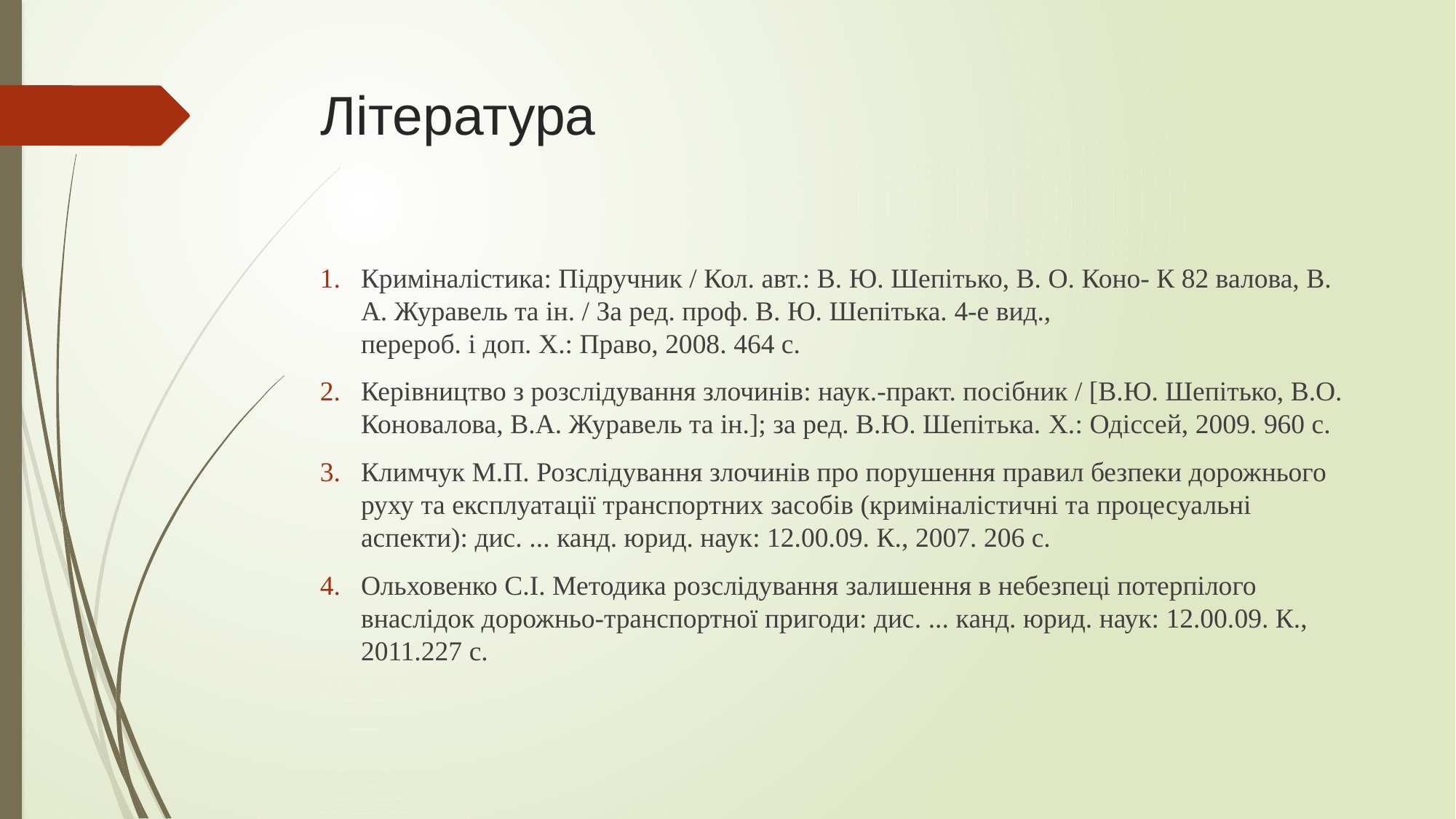

# Література
Криміналістика: Підручник / Кол. авт.: В. Ю. Шепітько, В. О. Коно- К 82 валова, В. А. Журавель та ін. / За ред. проф. В. Ю. Шепітька. 4-е вид.,
перероб. і доп. Х.: Право, 2008. 464 с.
Керівництво з розслідування злочинів: наук.-практ. посібник / [В.Ю. Шепітько, В.О. Коновалова, В.А. Журавель та ін.]; за ред. В.Ю. Шепітька. X.: Одіссей, 2009. 960 с.
Климчук М.П. Розслідування злочинів про порушення правил безпеки дорожнього руху та експлуатації транспортних засобів (криміналістичні та процесуальні аспекти): дис. ... канд. юрид. наук: 12.00.09. К., 2007. 206 с.
Ольховенко С.І. Методика розслідування залишення в небезпеці потерпілого внаслідок дорожньо-транспортної пригоди: дис. ... канд. юрид. наук: 12.00.09. К., 2011.227 с.